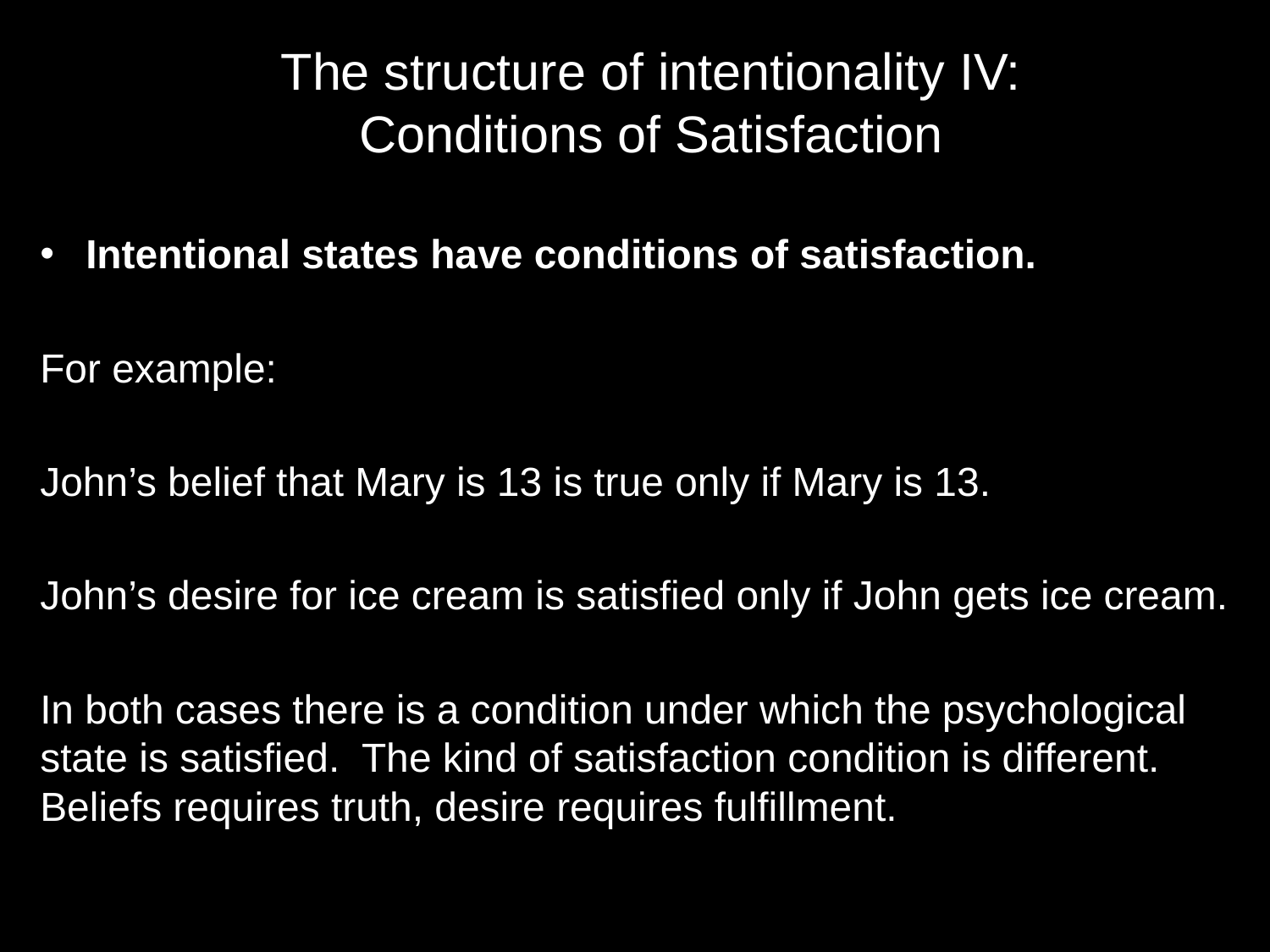

# The structure of intentionality IV: Conditions of Satisfaction
Intentional states have conditions of satisfaction.

For example:

John’s belief that Mary is 13 is true only if Mary is 13.

John’s desire for ice cream is satisfied only if John gets ice cream.

In both cases there is a condition under which the psychological state is satisfied.  The kind of satisfaction condition is different. Beliefs requires truth, desire requires fulfillment.